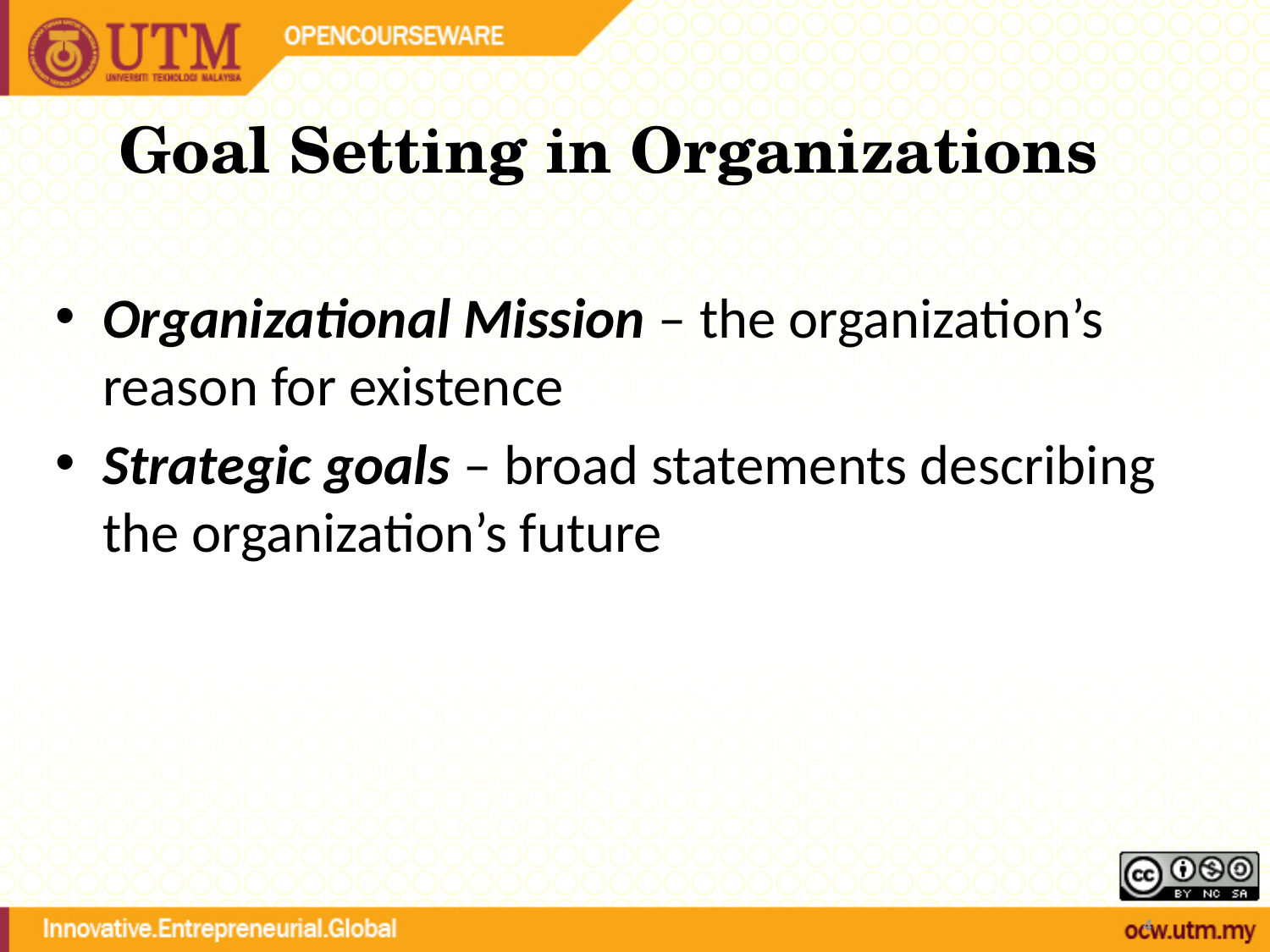

# Goal Setting in Organizations
Organizational Mission – the organization’s reason for existence
Strategic goals – broad statements describing the organization’s future
4